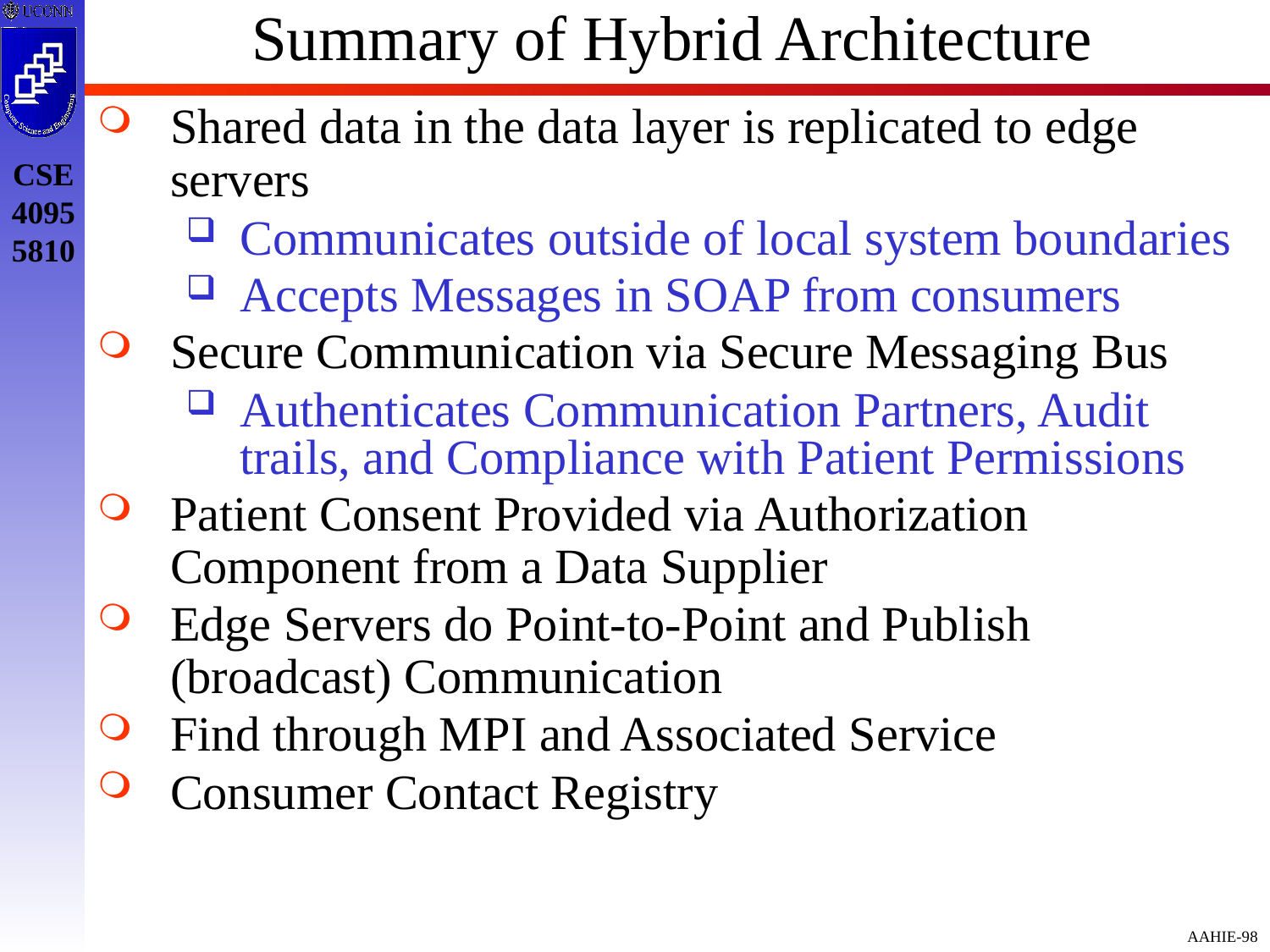

# Summary of Hybrid Architecture
Shared data in the data layer is replicated to edge servers
Communicates outside of local system boundaries
Accepts Messages in SOAP from consumers
Secure Communication via Secure Messaging Bus
Authenticates Communication Partners, Audit trails, and Compliance with Patient Permissions
Patient Consent Provided via Authorization Component from a Data Supplier
Edge Servers do Point-to-Point and Publish (broadcast) Communication
Find through MPI and Associated Service
Consumer Contact Registry